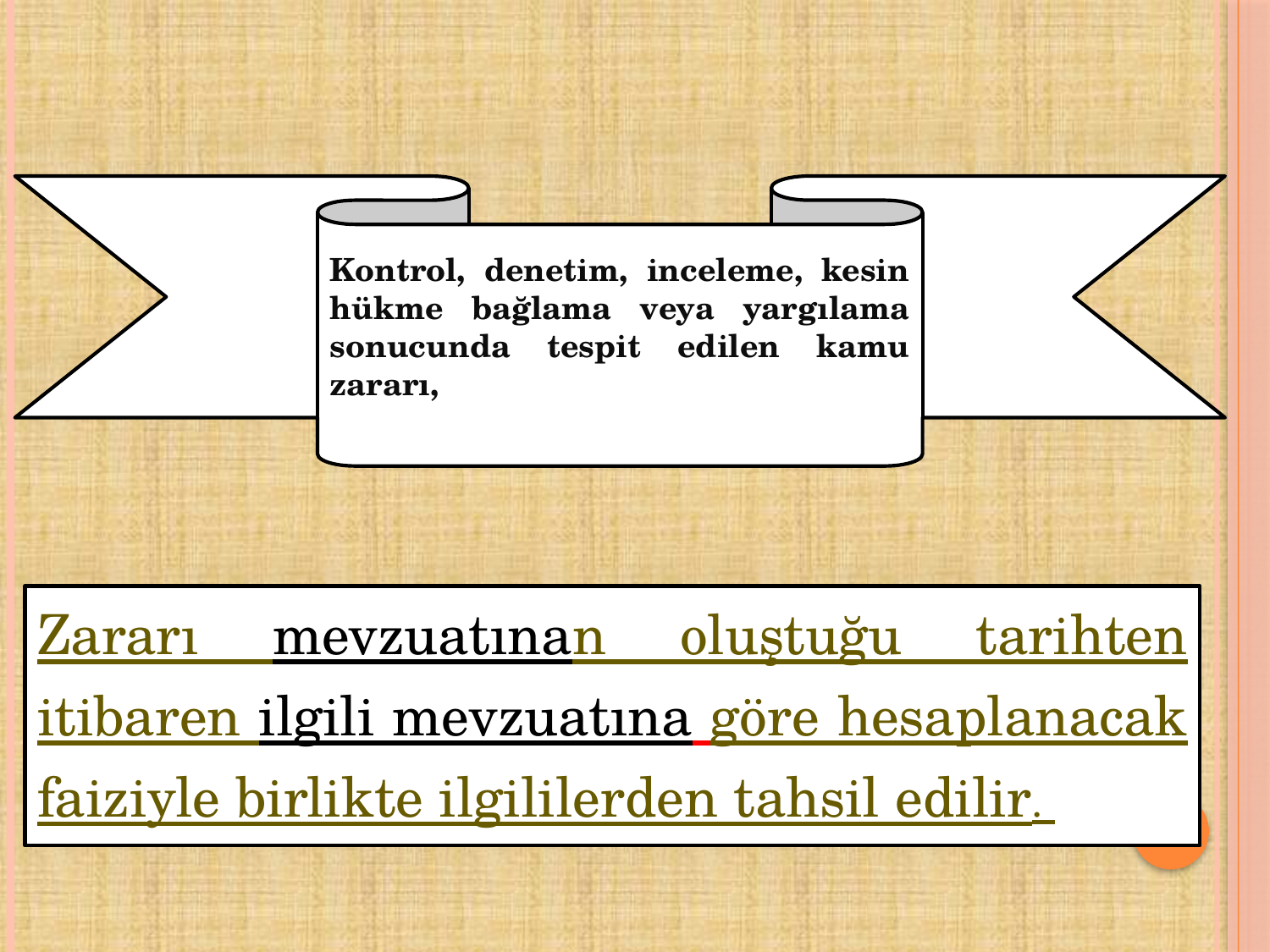

Kontrol, denetim, inceleme, kesin hükme bağlama veya yargılama sonucunda tespit edilen kamu zararı,

Zararı mevzuatınan oluştuğu tarihten itibaren ilgili mevzuatına göre hesaplanacak faiziyle birlikte ilgililerden tahsil edilir.